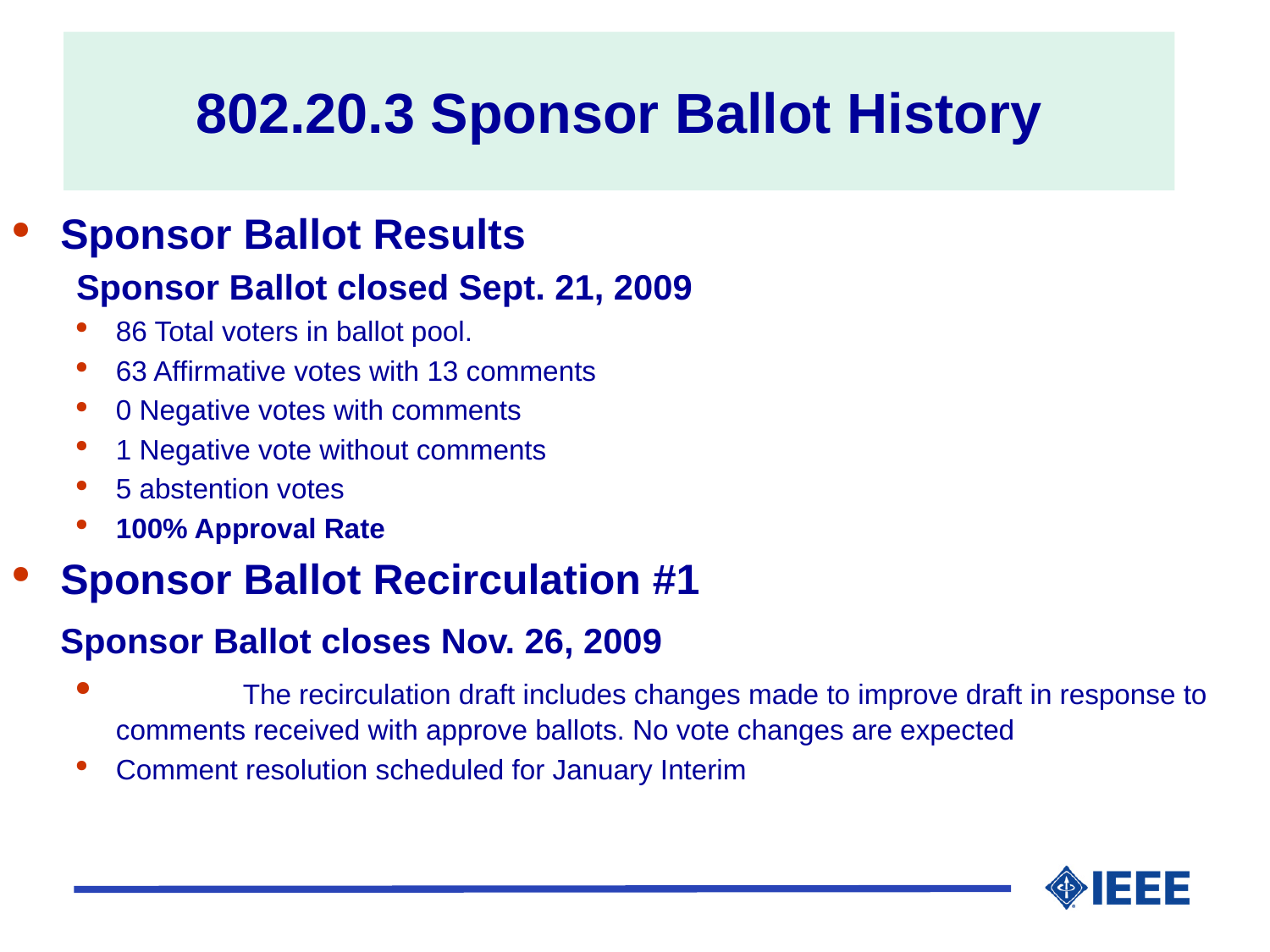

# 802.20.3 Sponsor Ballot History
Sponsor Ballot Results
Sponsor Ballot closed Sept. 21, 2009
86 Total voters in ballot pool.
63 Affirmative votes with 13 comments
0 Negative votes with comments
1 Negative vote without comments
5 abstention votes
100% Approval Rate
Sponsor Ballot Recirculation #1
	Sponsor Ballot closes Nov. 26, 2009
	The recirculation draft includes changes made to improve draft in response to comments received with approve ballots. No vote changes are expected
Comment resolution scheduled for January Interim